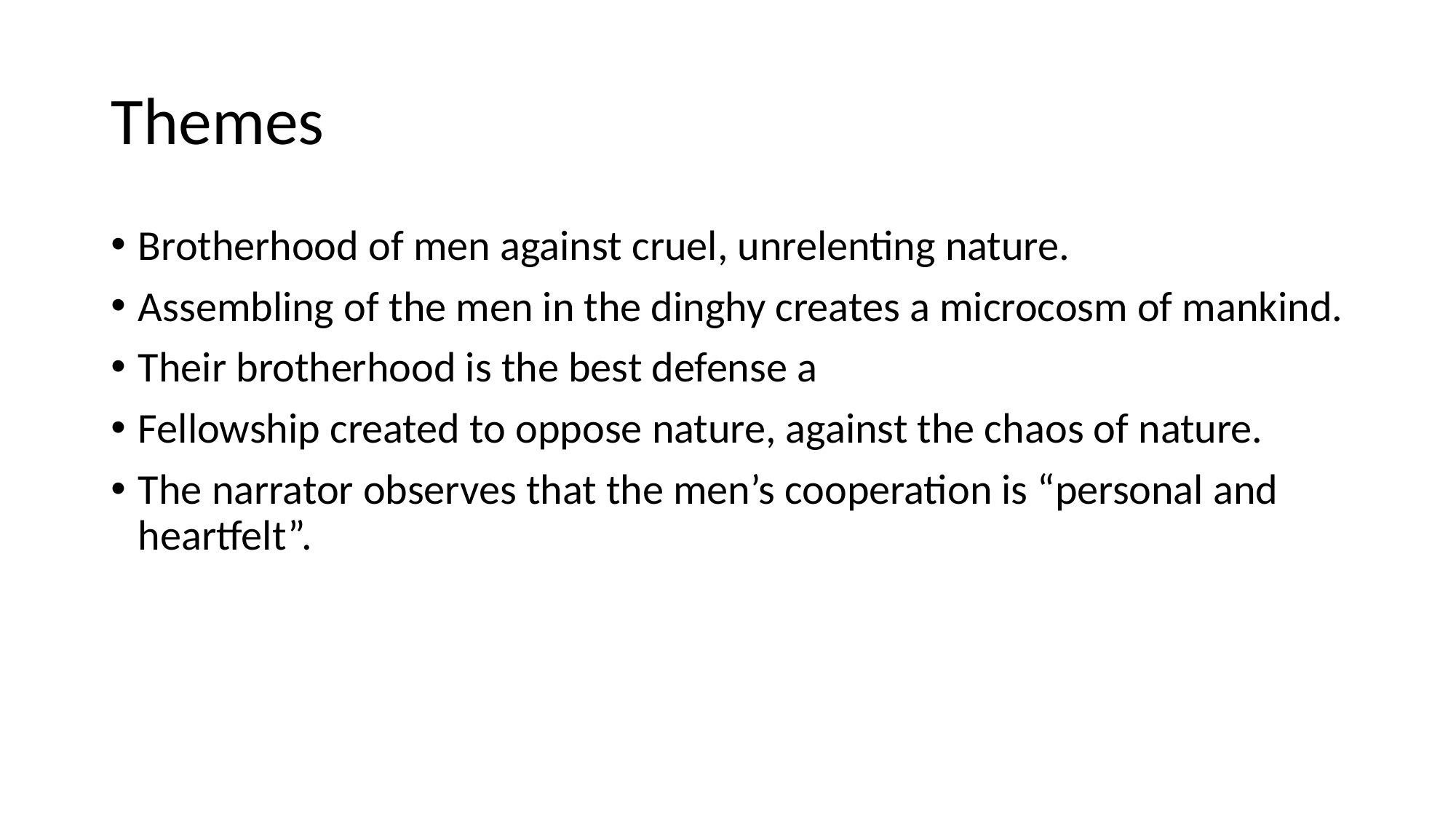

# Themes
Brotherhood of men against cruel, unrelenting nature.
Assembling of the men in the dinghy creates a microcosm of mankind.
Their brotherhood is the best defense a
Fellowship created to oppose nature, against the chaos of nature.
The narrator observes that the men’s cooperation is “personal and heartfelt”.